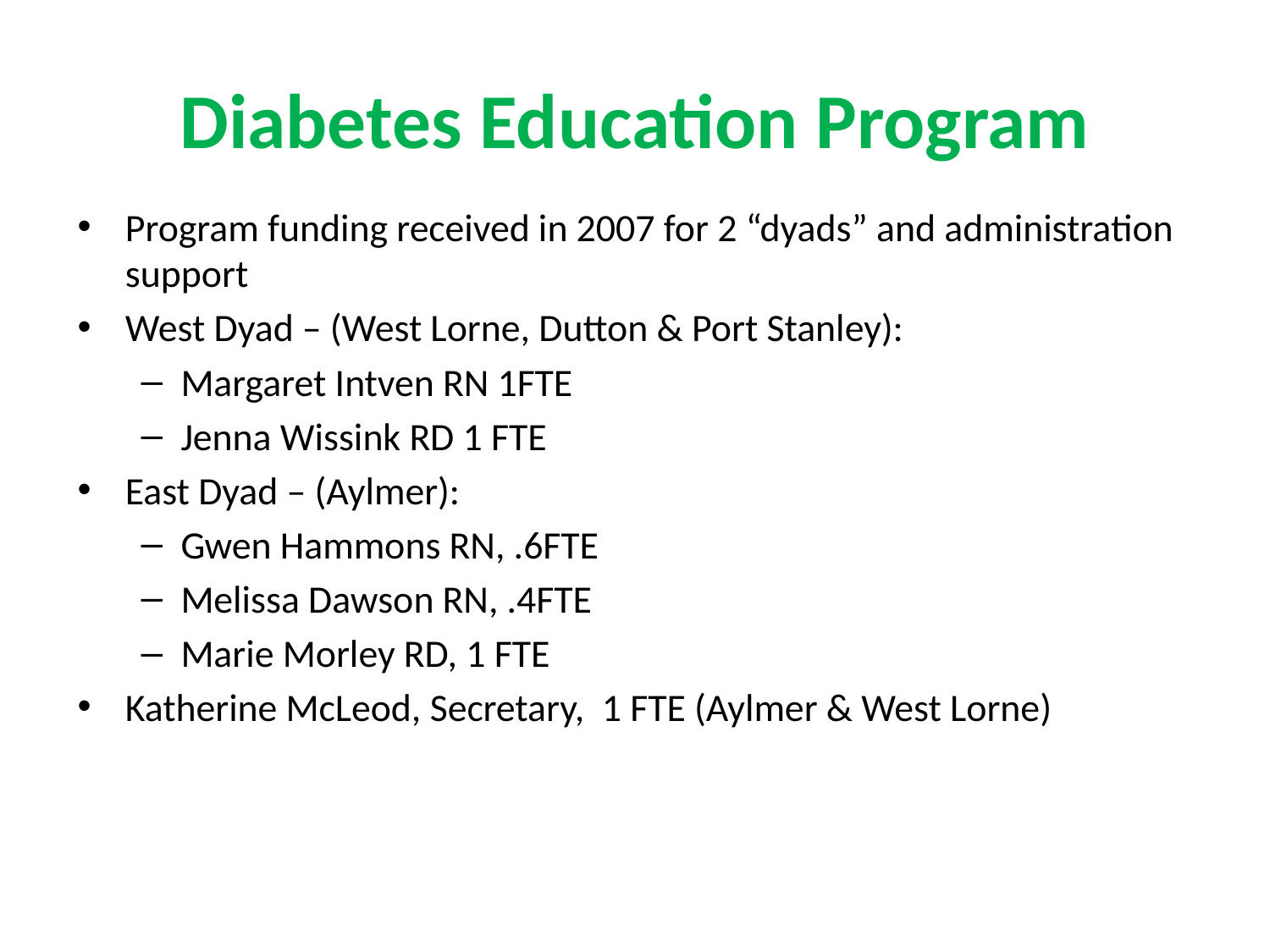

# Diabetes Education Program
Program funding received in 2007 for 2 “dyads” and administration support
West Dyad – (West Lorne, Dutton & Port Stanley):
Margaret Intven RN 1FTE
Jenna Wissink RD 1 FTE
East Dyad – (Aylmer):
Gwen Hammons RN, .6FTE
Melissa Dawson RN, .4FTE
Marie Morley RD, 1 FTE
Katherine McLeod, Secretary,  1 FTE (Aylmer & West Lorne)